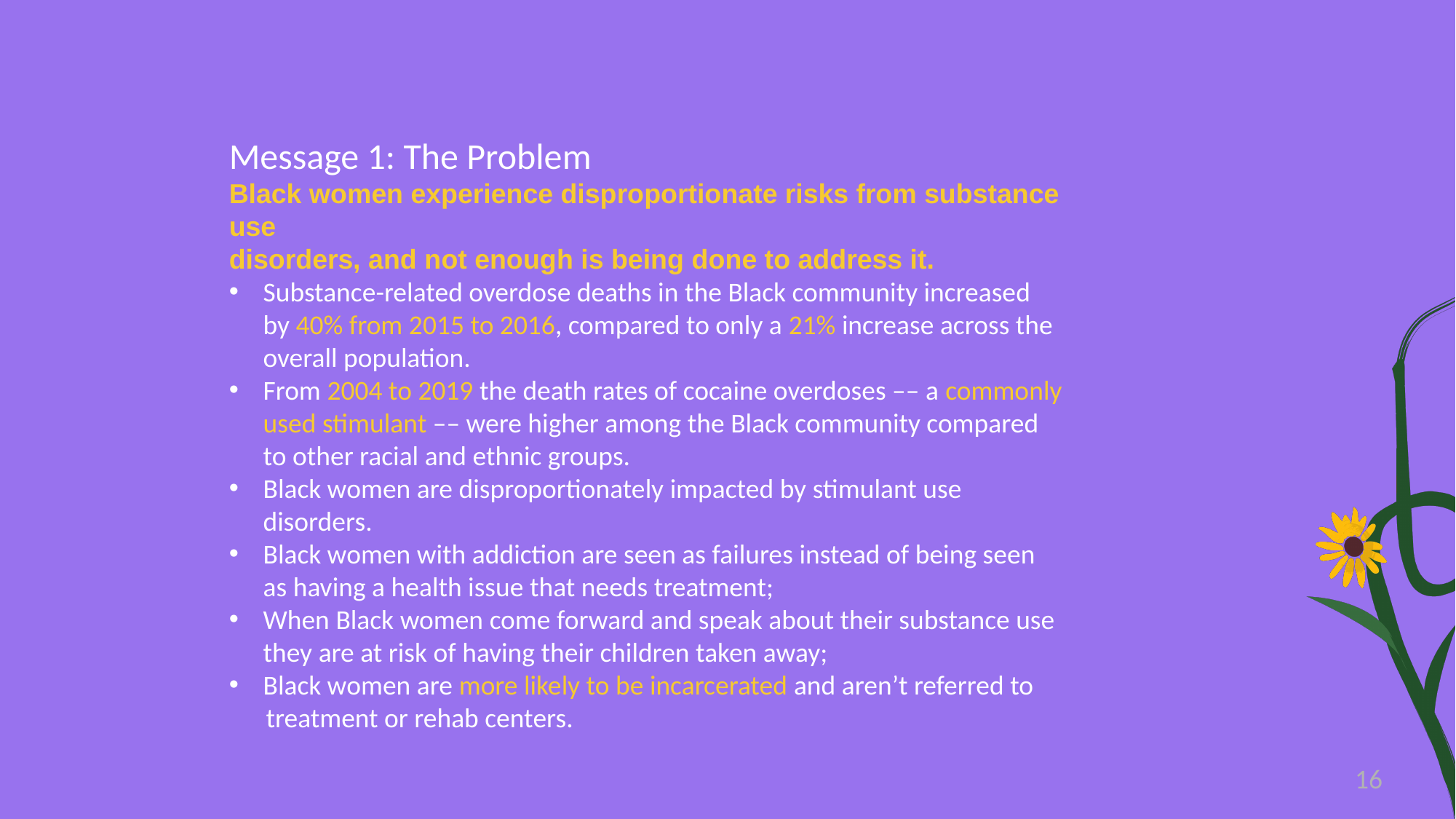

Message 1: The Problem
Black women experience disproportionate risks from substance use
disorders, and not enough is being done to address it.
Substance-related overdose deaths in the Black community increased by 40% from 2015 to 2016, compared to only a 21% increase across the overall population.
From 2004 to 2019 the death rates of cocaine overdoses –– a commonly used stimulant –– were higher among the Black community compared to other racial and ethnic groups.
Black women are disproportionately impacted by stimulant use disorders.
Black women with addiction are seen as failures instead of being seen as having a health issue that needs treatment;
When Black women come forward and speak about their substance use they are at risk of having their children taken away;
Black women are more likely to be incarcerated and aren’t referred to
      treatment or rehab centers.
16